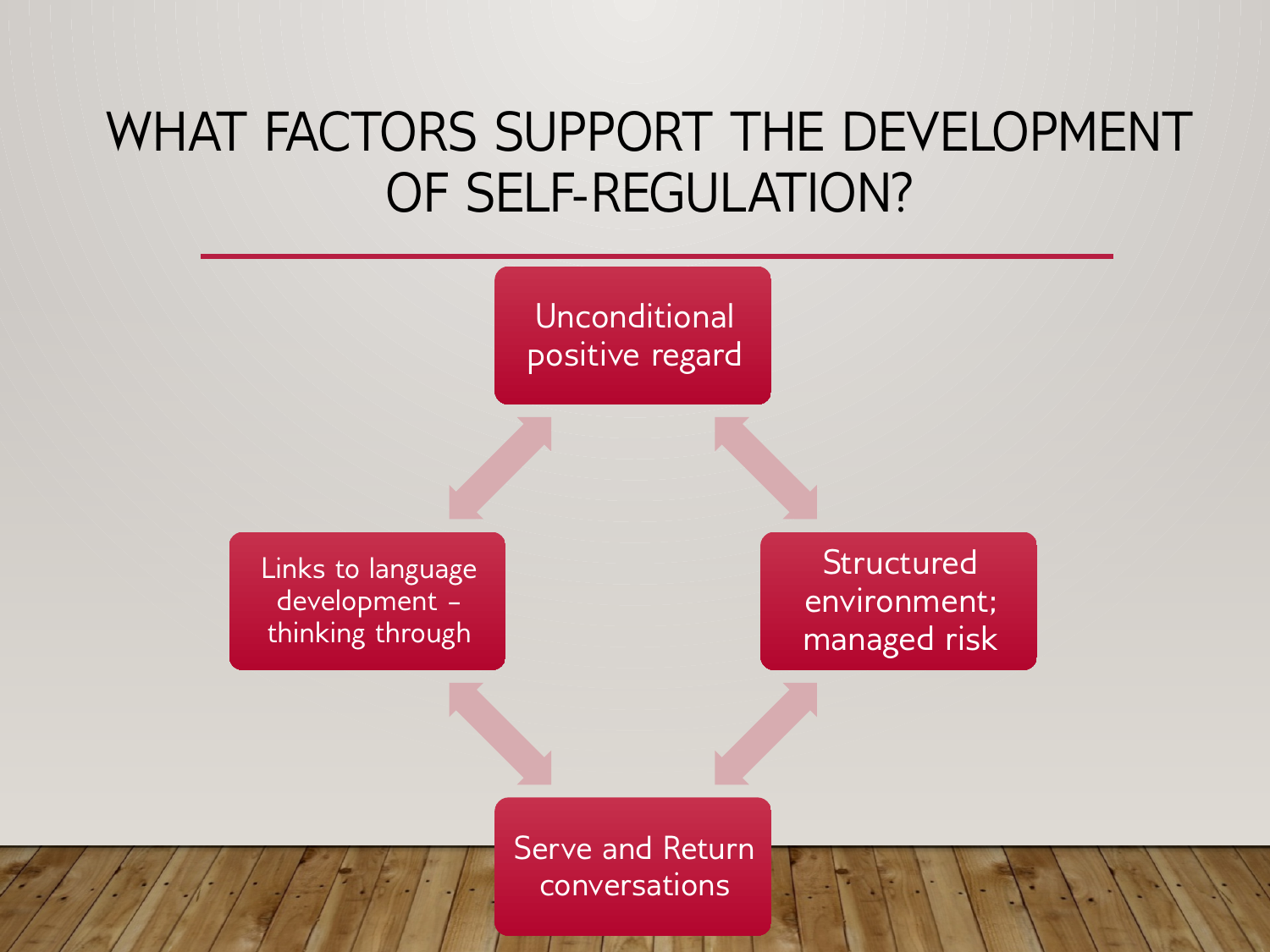

# What Factors Support the Development of Self-Regulation?
Unconditional positive regard

Structured environment; managed risk

Serve and Return conversations

Links to language development – thinking through